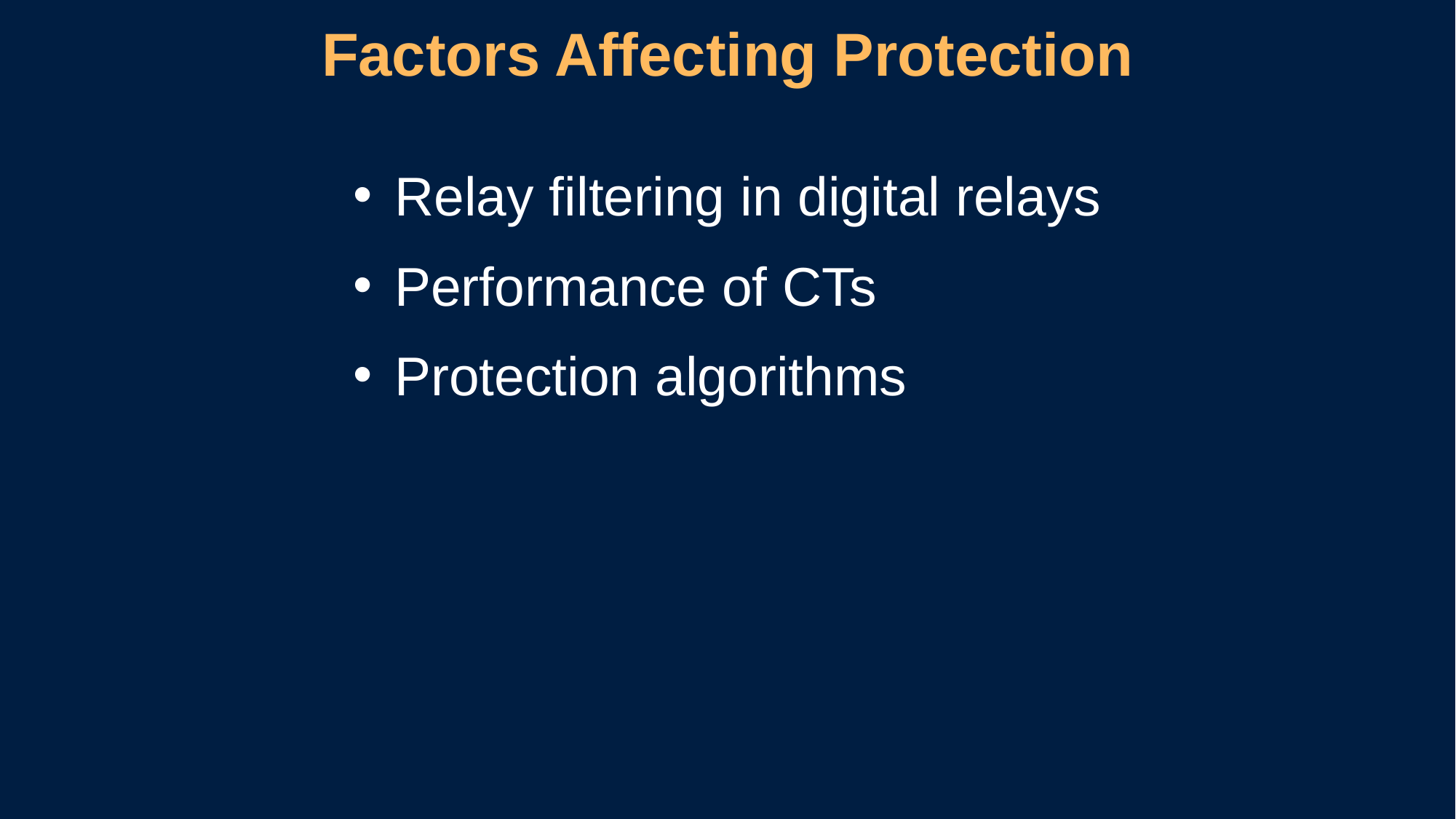

# Factors Affecting Protection
Relay filtering in digital relays
Performance of CTs
Protection algorithms